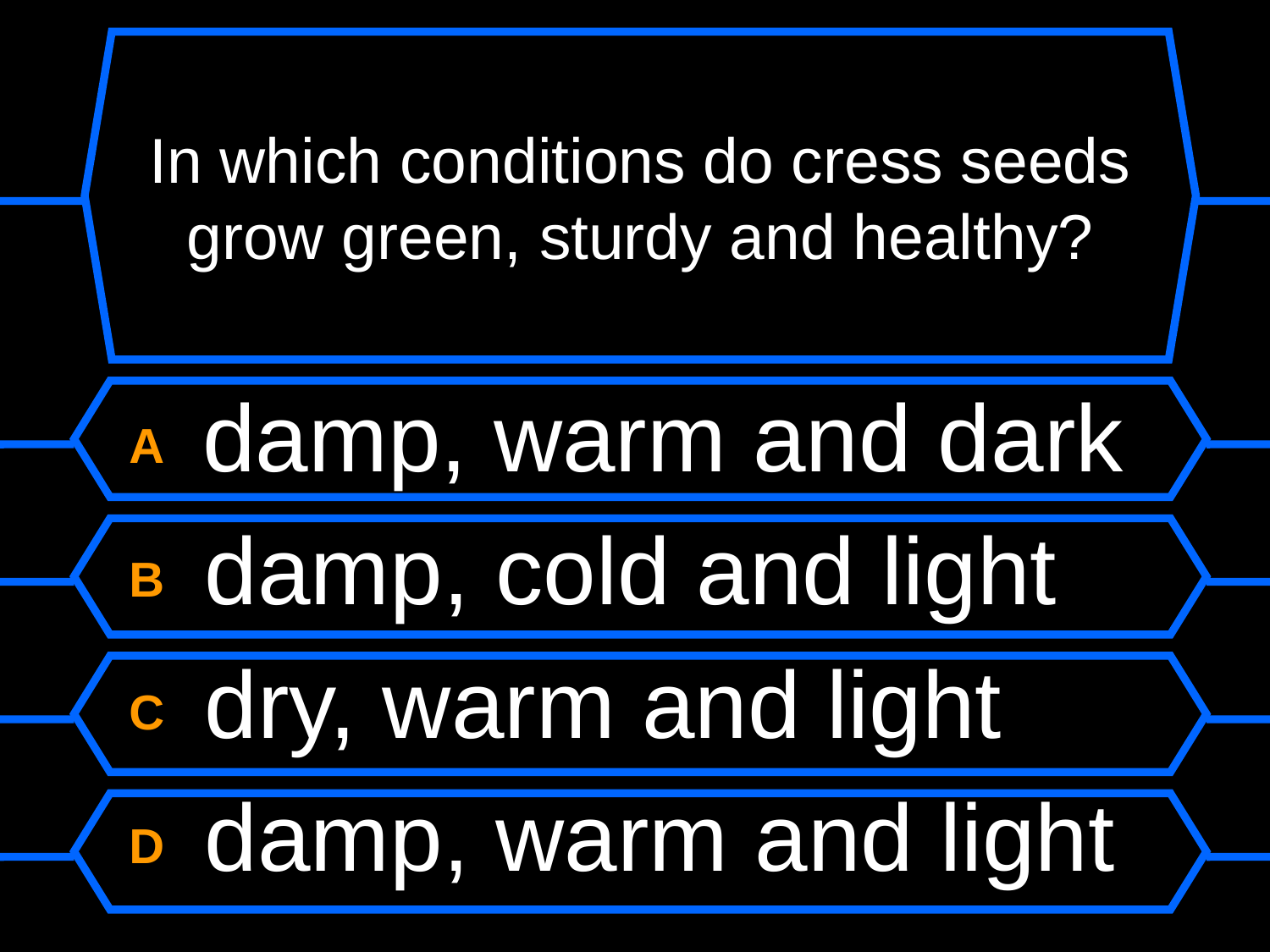

# In which conditions do cress seeds grow green, sturdy and healthy?

A  damp, warm and dark
B  damp, cold and light
C  dry, warm and light
D  damp, warm and light